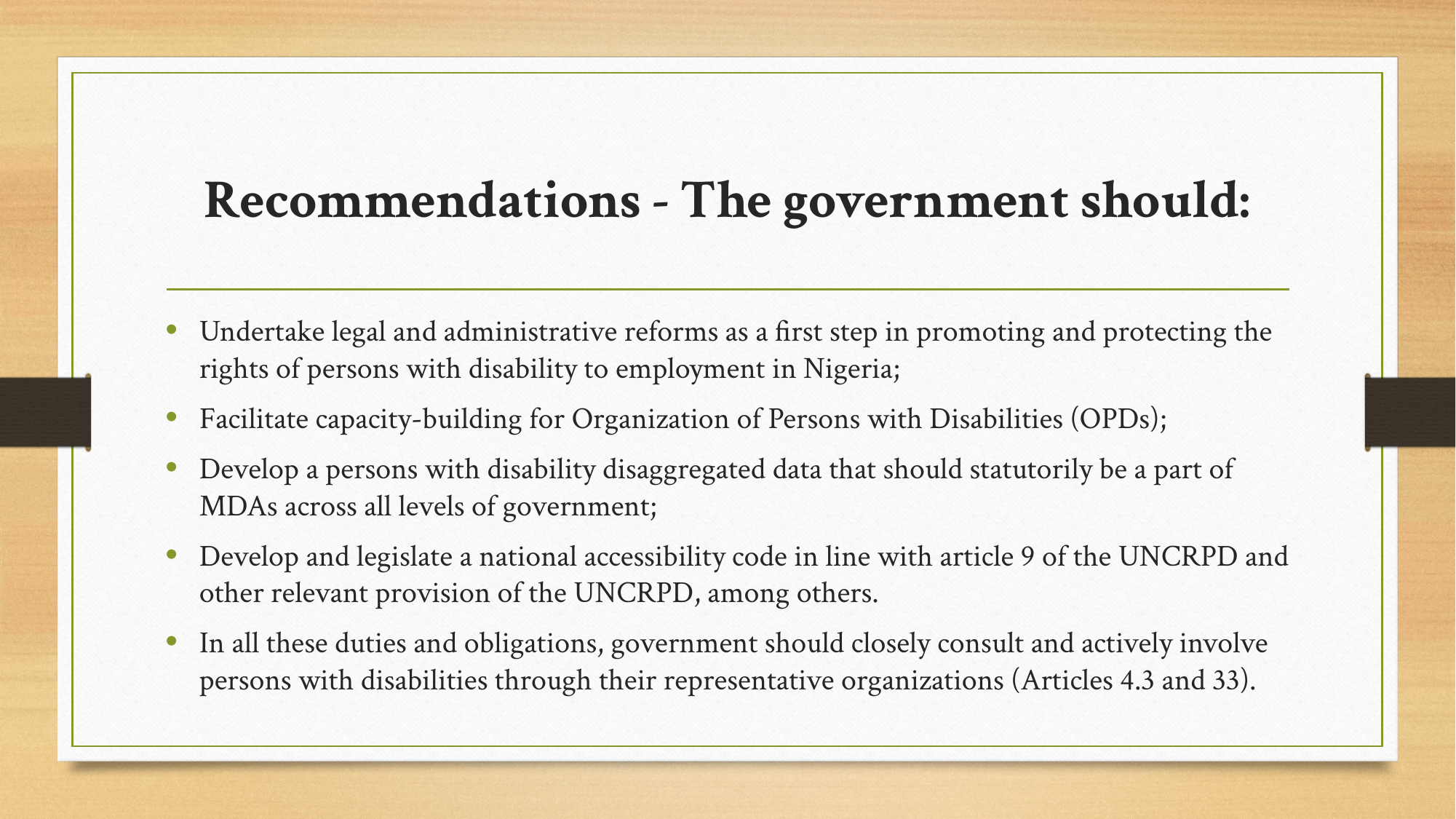

# Recommendations - The government should:
Undertake legal and administrative reforms as a first step in promoting and protecting the rights of persons with disability to employment in Nigeria;
Facilitate capacity-building for Organization of Persons with Disabilities (OPDs);
Develop a persons with disability disaggregated data that should statutorily be a part of MDAs across all levels of government;
Develop and legislate a national accessibility code in line with article 9 of the UNCRPD and other relevant provision of the UNCRPD, among others.
In all these duties and obligations, government should closely consult and actively involve persons with disabilities through their representative organizations (Articles 4.3 and 33).